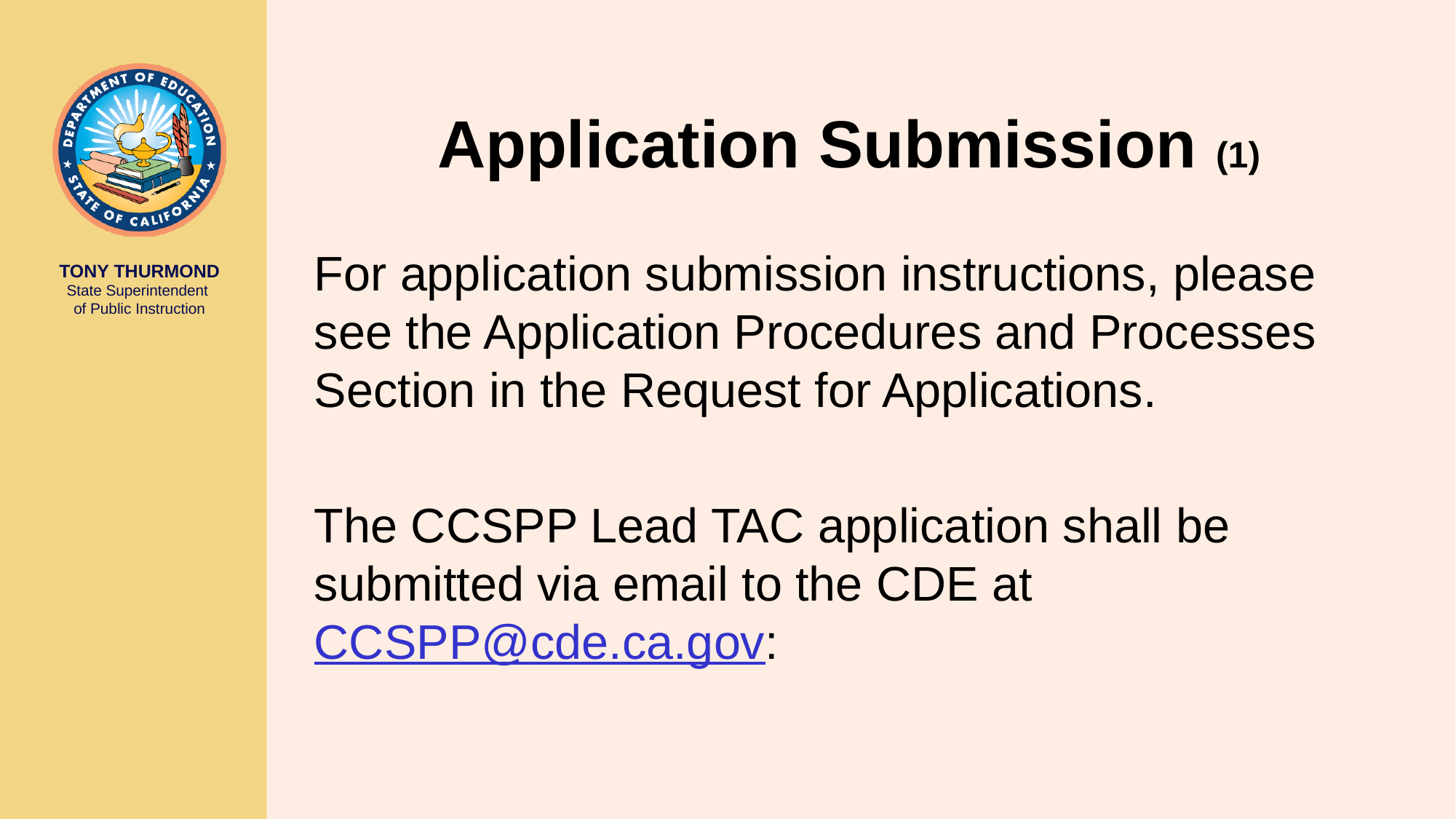

# Application Submission (1)
For application submission instructions, please see the Application Procedures and Processes Section in the Request for Applications.

The CCSPP Lead TAC application shall be submitted via email to the CDE at CCSPP@cde.ca.gov: